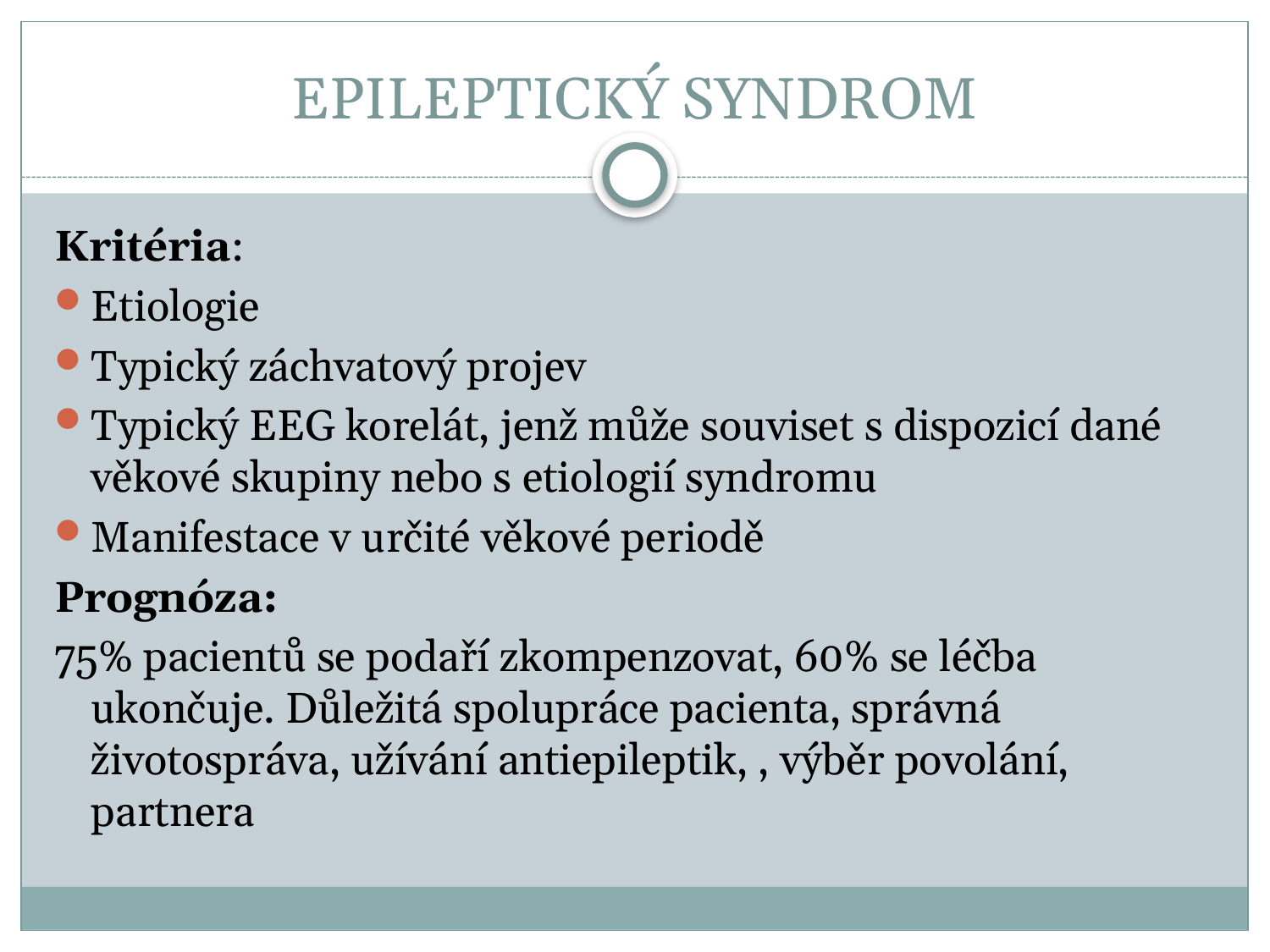

# EPILEPTICKÝ SYNDROM
Kritéria:
Etiologie
Typický záchvatový projev
Typický EEG korelát, jenž může souviset s dispozicí dané věkové skupiny nebo s etiologií syndromu
Manifestace v určité věkové periodě
Prognóza:
75% pacientů se podaří zkompenzovat, 60% se léčba ukončuje. Důležitá spolupráce pacienta, správná životospráva, užívání antiepileptik, , výběr povolání, partnera